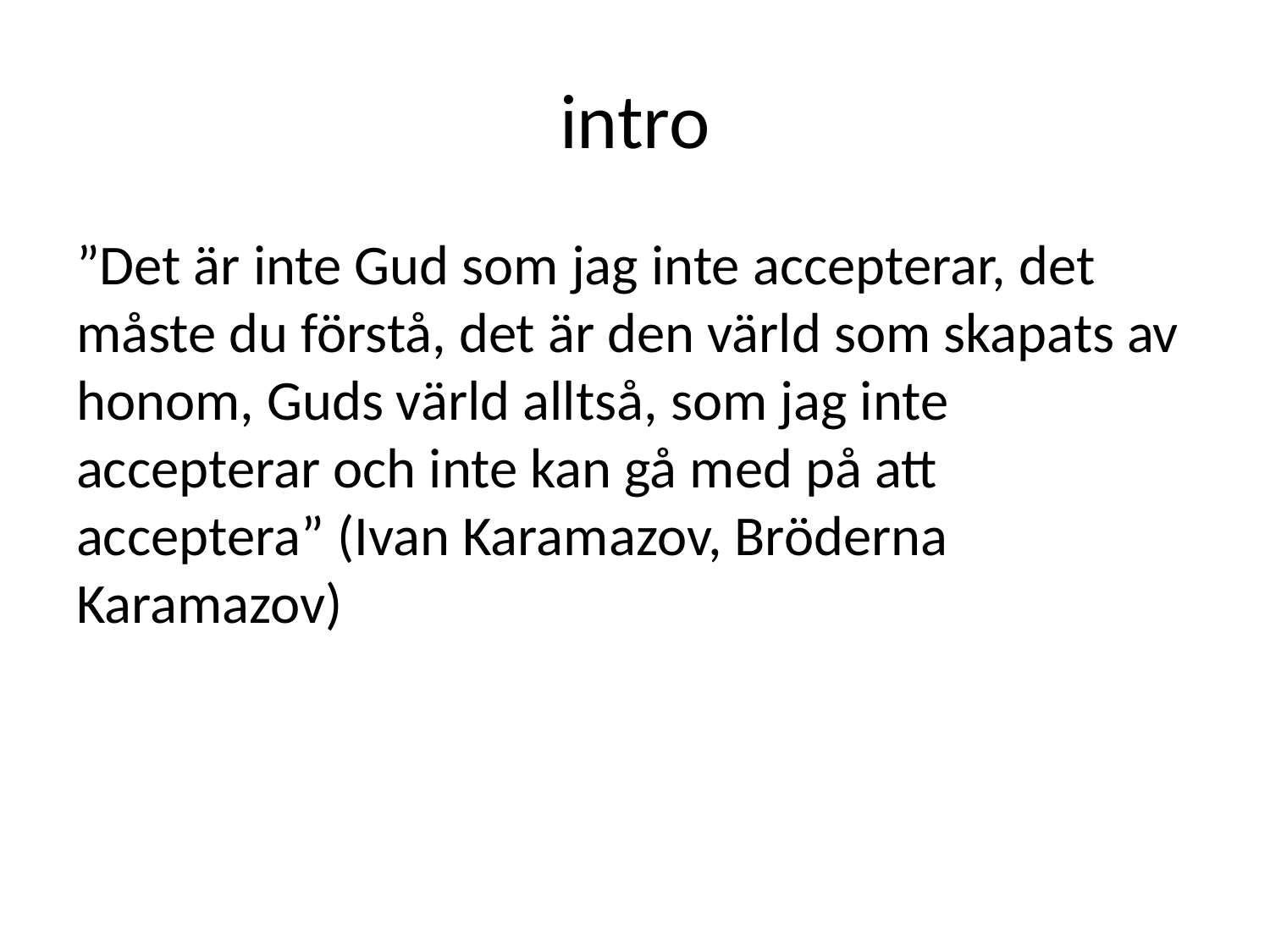

# intro
”Det är inte Gud som jag inte accepterar, det måste du förstå, det är den värld som skapats av honom, Guds värld alltså, som jag inte accepterar och inte kan gå med på att acceptera” (Ivan Karamazov, Bröderna Karamazov)